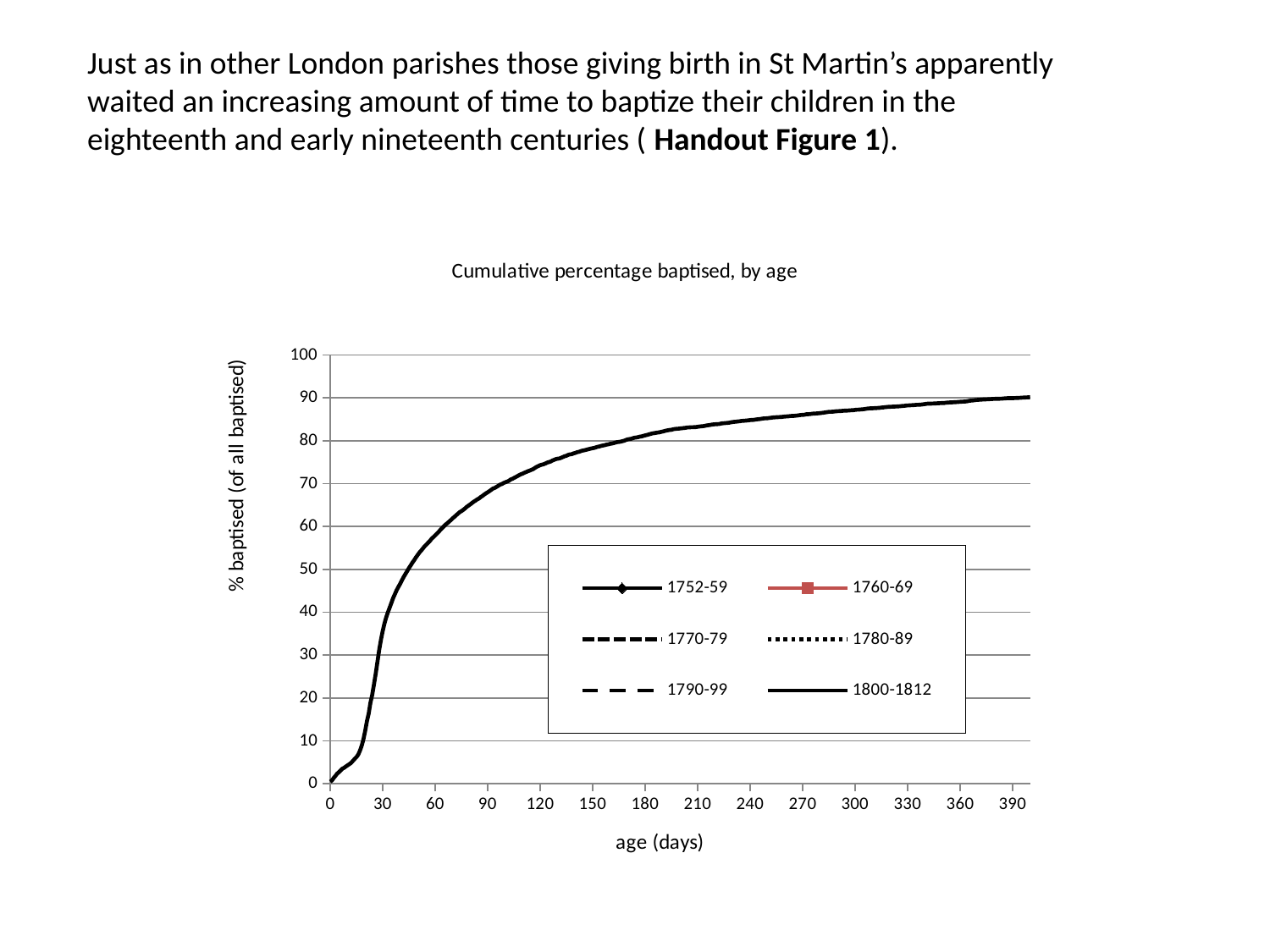

Just as in other London parishes those giving birth in St Martin’s apparently waited an increasing amount of time to baptize their children in the eighteenth and early nineteenth centuries ( Handout Figure 1).

### Chart: Cumulative percentage baptised, by age

| Category |  |  |  |  |  |  |
|---|---|---|---|---|---|---|